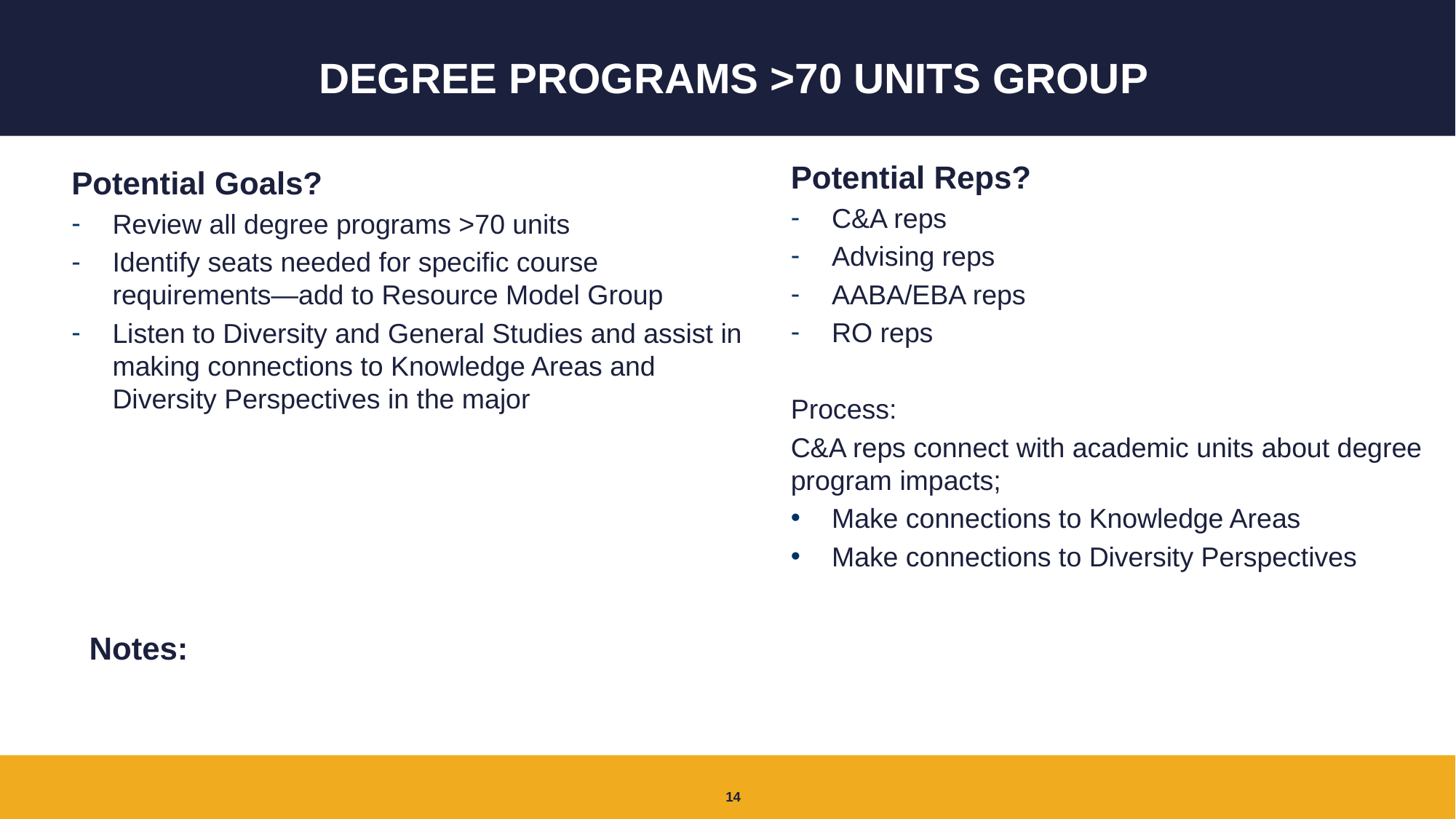

# Degree Programs >70 Units Group
Potential Reps?
C&A reps
Advising reps
AABA/EBA reps
RO reps

Process:
C&A reps connect with academic units about degree program impacts;
Make connections to Knowledge Areas
Make connections to Diversity Perspectives

Potential Goals?
Review all degree programs >70 units
Identify seats needed for specific course requirements—add to Resource Model Group
Listen to Diversity and General Studies and assist in making connections to Knowledge Areas and Diversity Perspectives in the major
Notes:
14